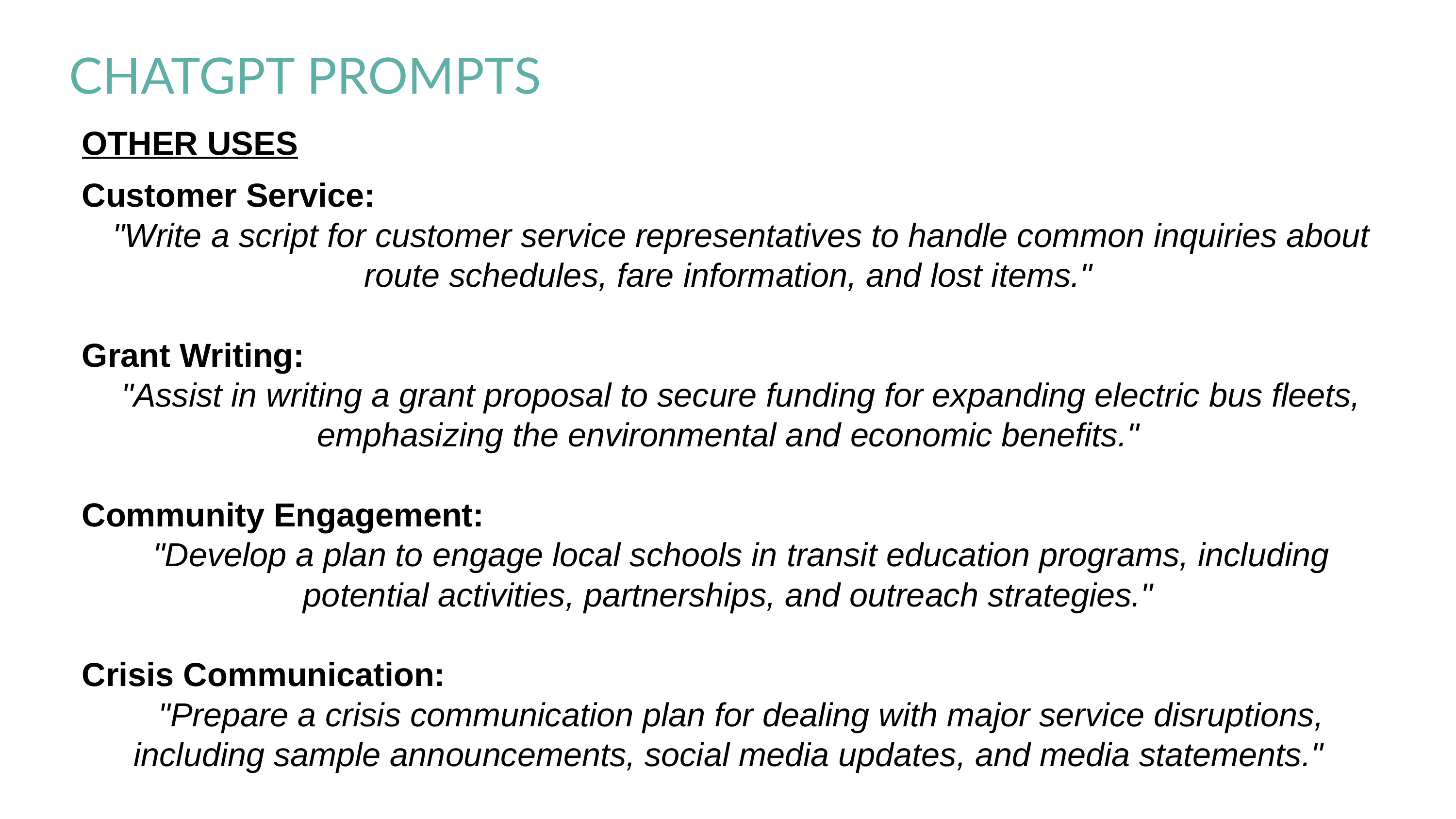

CHATGPT PROMPTS
OTHER USES
Customer Service:
   "Write a script for customer service representatives to handle common inquiries about route schedules, fare information, and lost items."

Grant Writing:
   "Assist in writing a grant proposal to secure funding for expanding electric bus fleets, emphasizing the environmental and economic benefits."

Community Engagement:
   "Develop a plan to engage local schools in transit education programs, including potential activities, partnerships, and outreach strategies."

Crisis Communication:
   "Prepare a crisis communication plan for dealing with major service disruptions, including sample announcements, social media updates, and media statements."